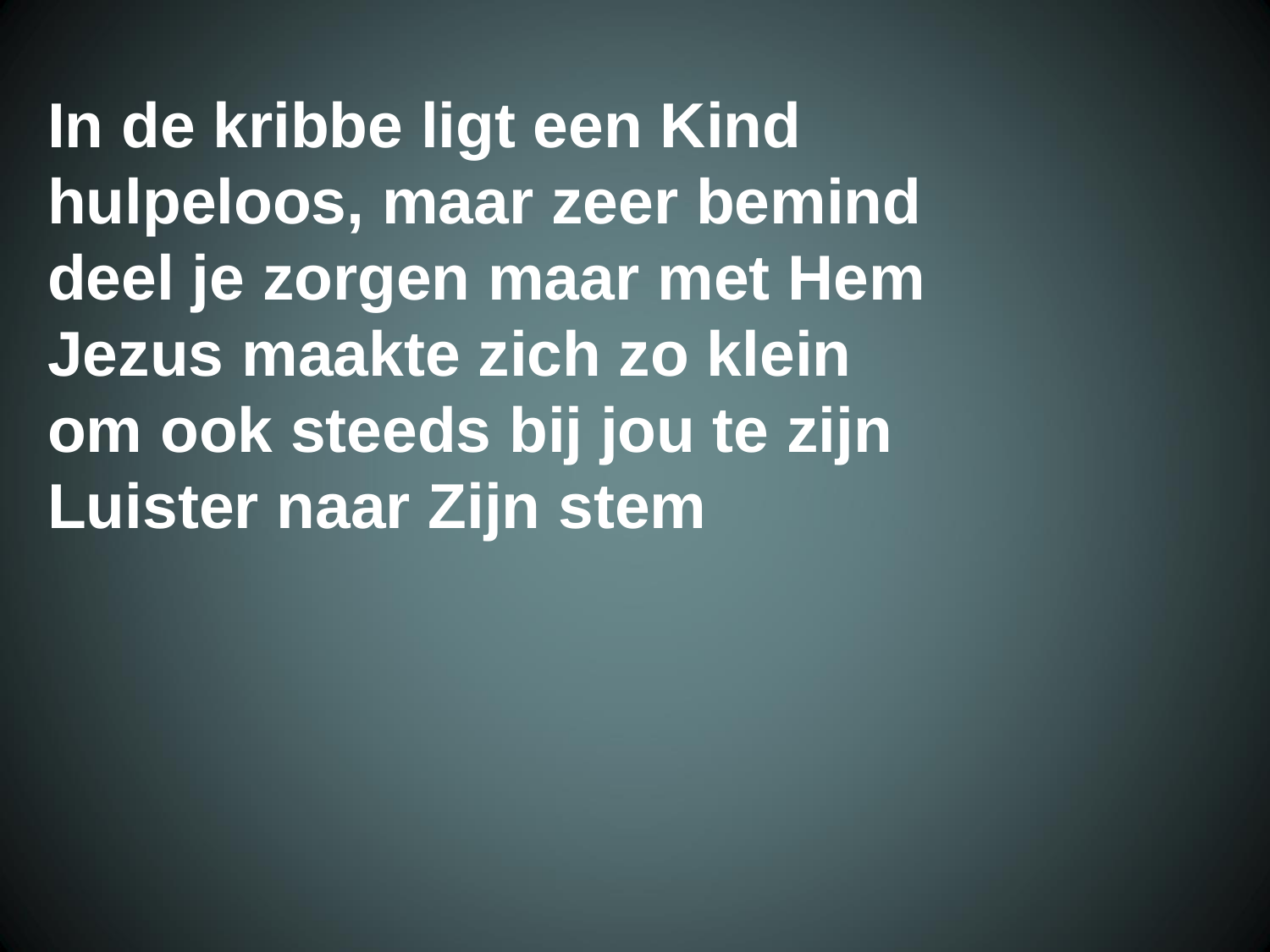

In de kribbe ligt een Kind
  hulpeloos, maar zeer bemind
  deel je zorgen maar met Hem
  Jezus maakte zich zo klein
  om ook steeds bij jou te zijn
  Luister naar Zijn stem